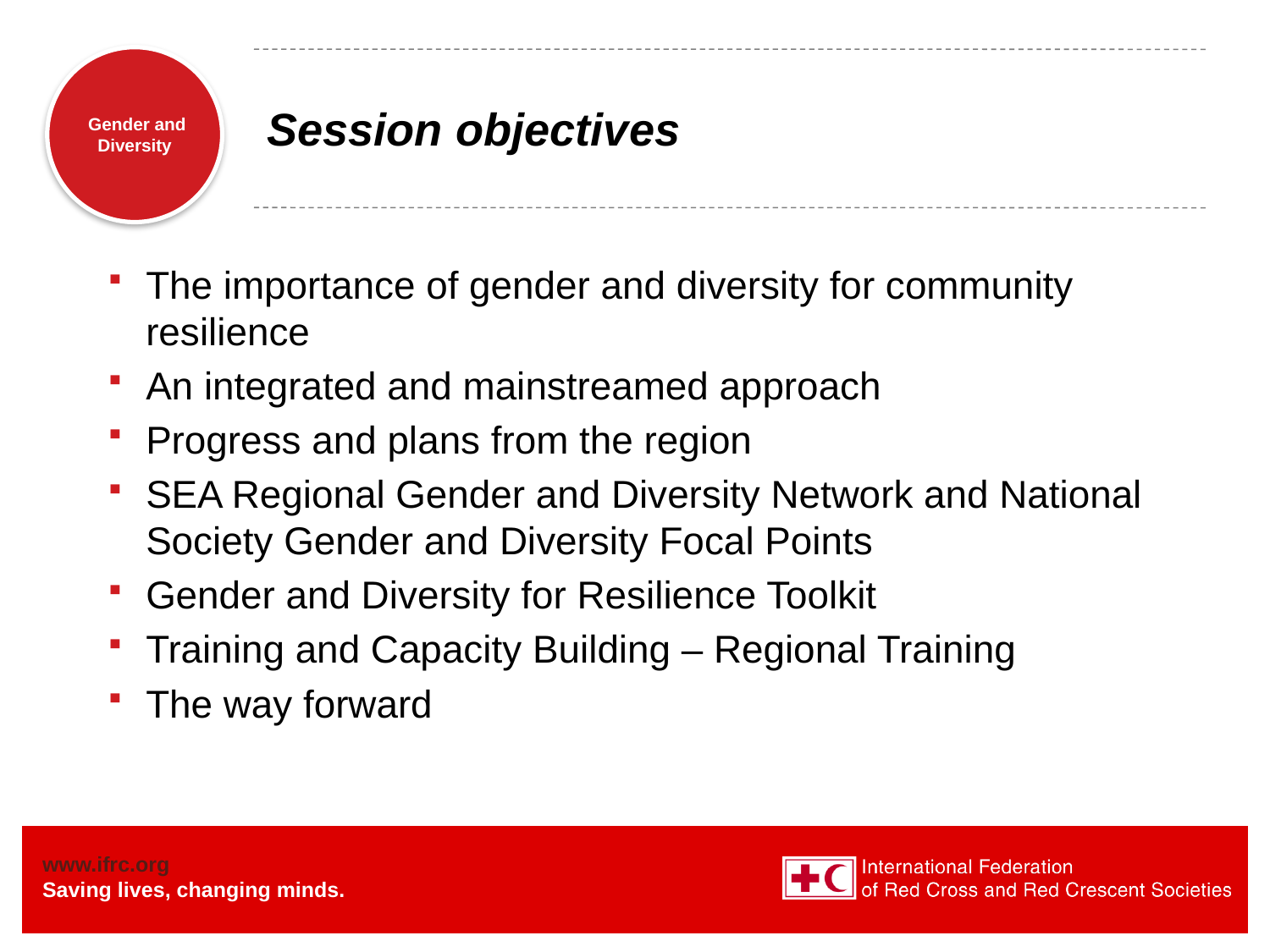

# Session objectives
The importance of gender and diversity for community resilience
An integrated and mainstreamed approach
Progress and plans from the region
SEA Regional Gender and Diversity Network and National Society Gender and Diversity Focal Points
Gender and Diversity for Resilience Toolkit
Training and Capacity Building – Regional Training
The way forward